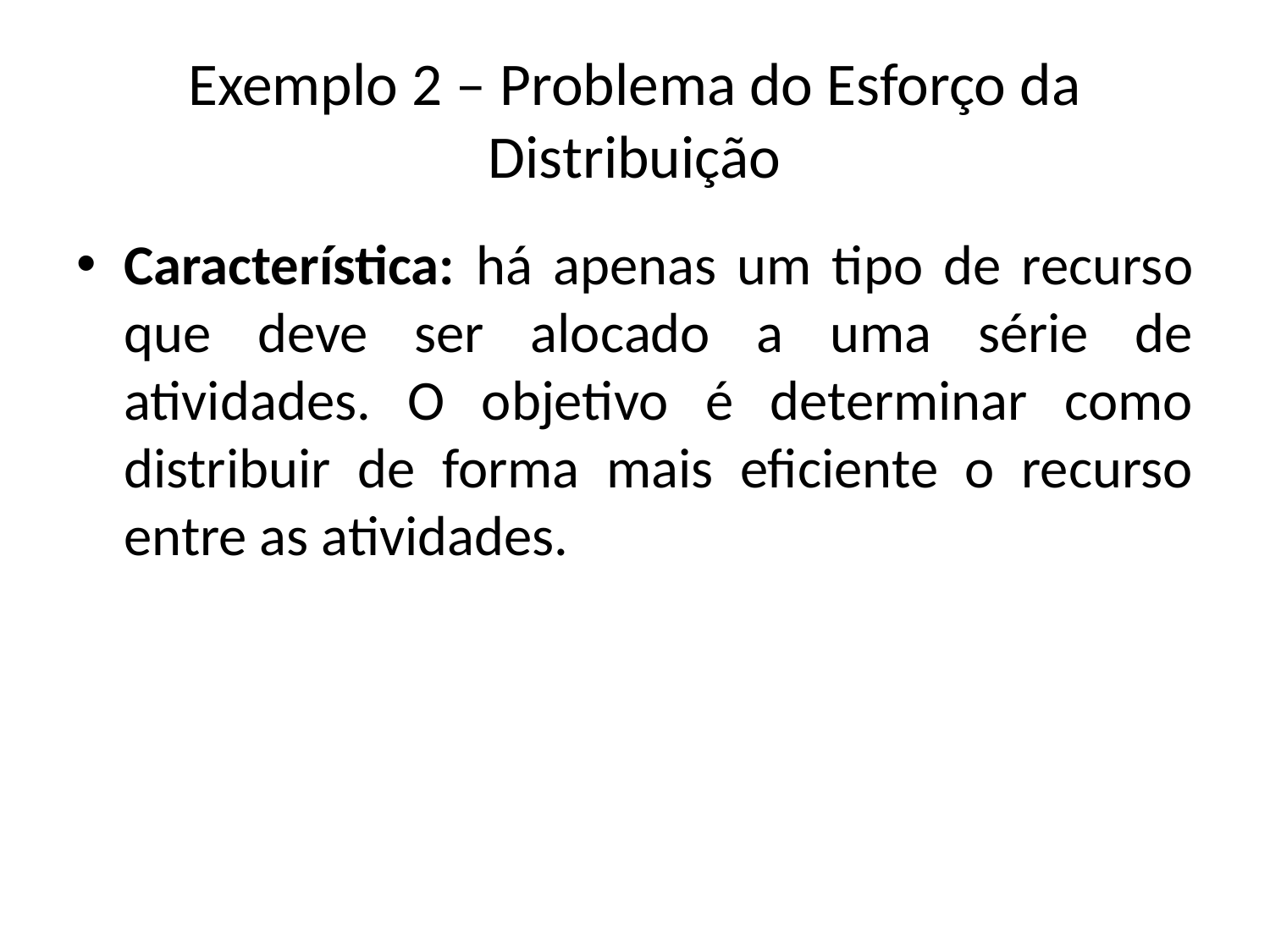

# Exemplo 2 – Problema do Esforço da Distribuição
Característica: há apenas um tipo de recurso que deve ser alocado a uma série de atividades. O objetivo é determinar como distribuir de forma mais eficiente o recurso entre as atividades.